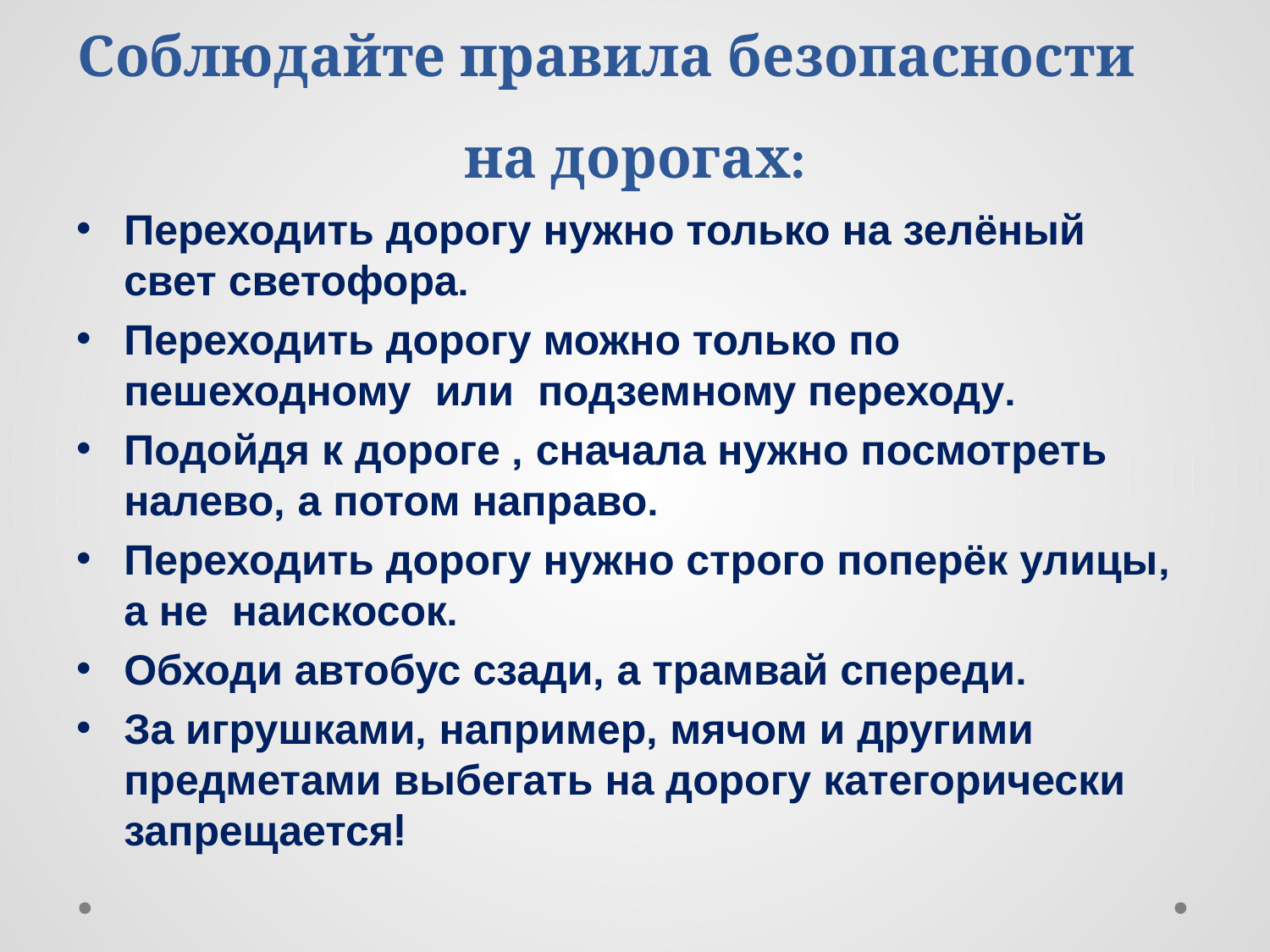

# Соблюдайте правила безопасности     на дорогах:
Переходить дорогу нужно только на зелёный  свет светофора.
Переходить дорогу можно только по пешеходному  или  подземному переходу.
Подойдя к дороге , сначала нужно посмотреть налево, а потом направо.
Переходить дорогу нужно строго поперёк улицы,  а не  наискосок.
Обходи автобус сзади, а трамвай спереди.
За игрушками, например, мячом и другими предметами выбегать на дорогу категорически запрещается!